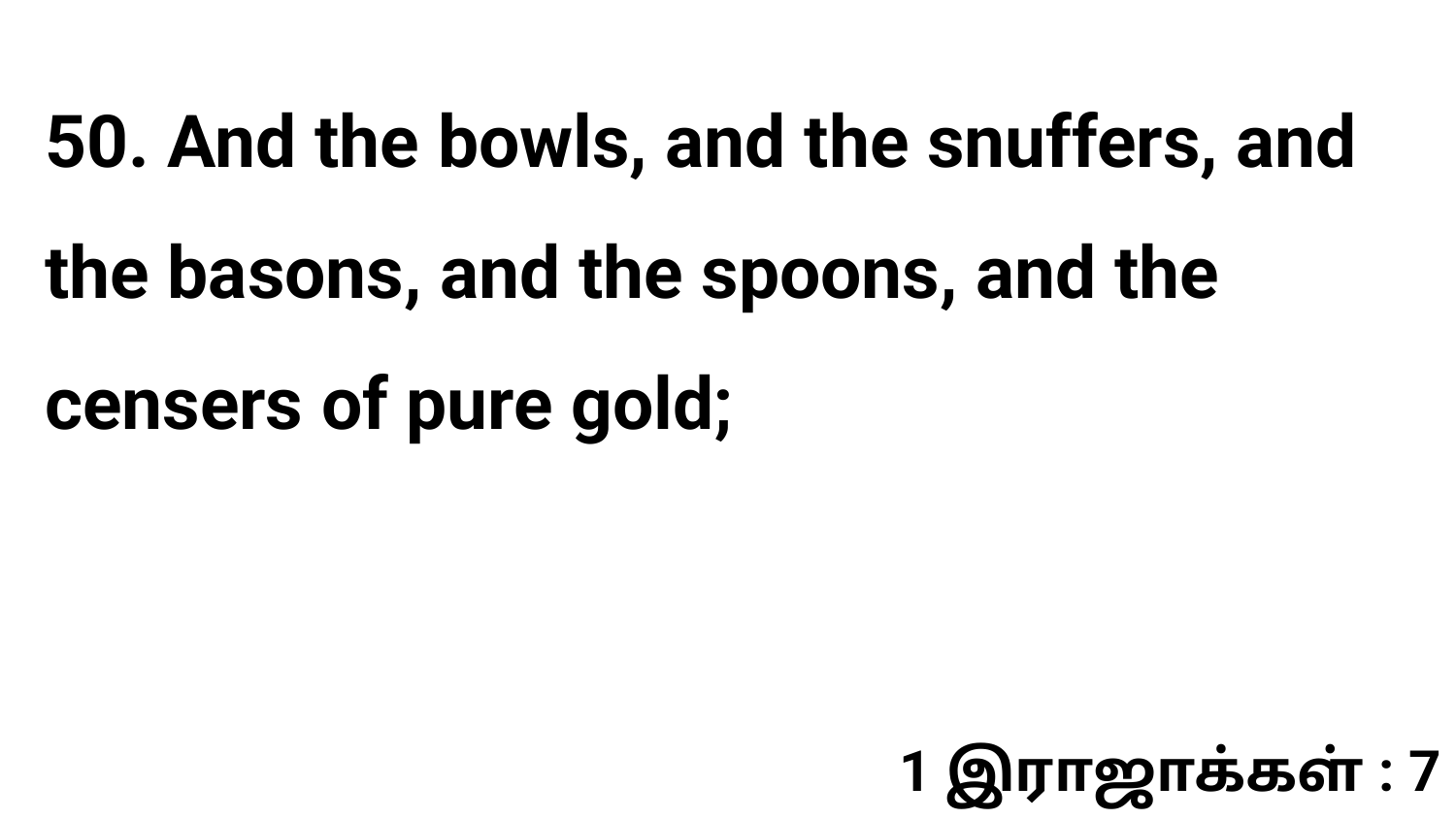

50. And the bowls, and the snuffers, and the basons, and the spoons, and the censers of pure gold;
1 இராஜாக்கள் : 7